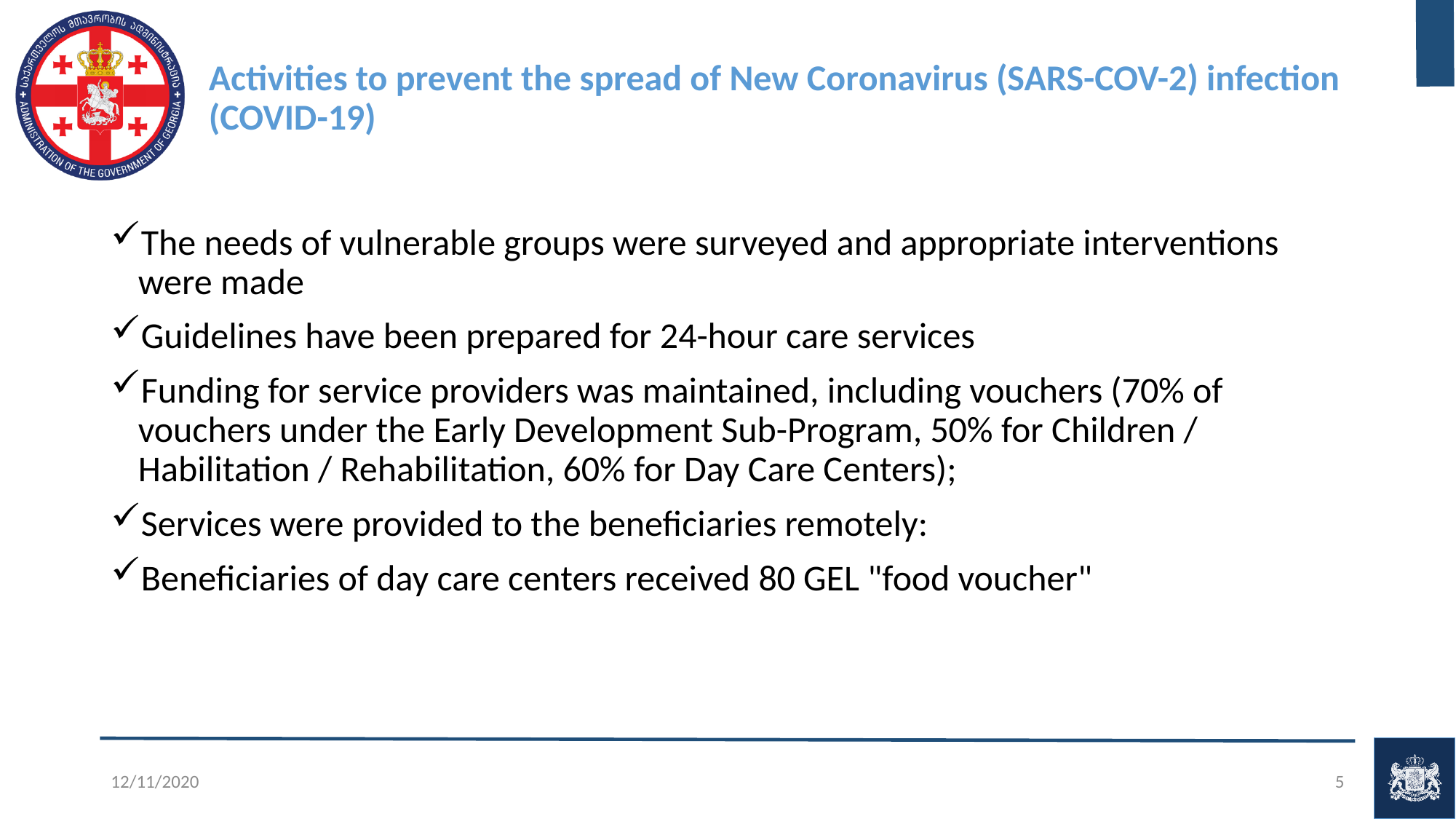

# Activities to prevent the spread of New Coronavirus (SARS-COV-2) infection (COVID-19)
The needs of vulnerable groups were surveyed and appropriate interventions were made
Guidelines have been prepared for 24-hour care services
Funding for service providers was maintained, including vouchers (70% of vouchers under the Early Development Sub-Program, 50% for Children / Habilitation / Rehabilitation, 60% for Day Care Centers);
Services were provided to the beneficiaries remotely:
Beneficiaries of day care centers received 80 GEL "food voucher"
12/11/2020
5